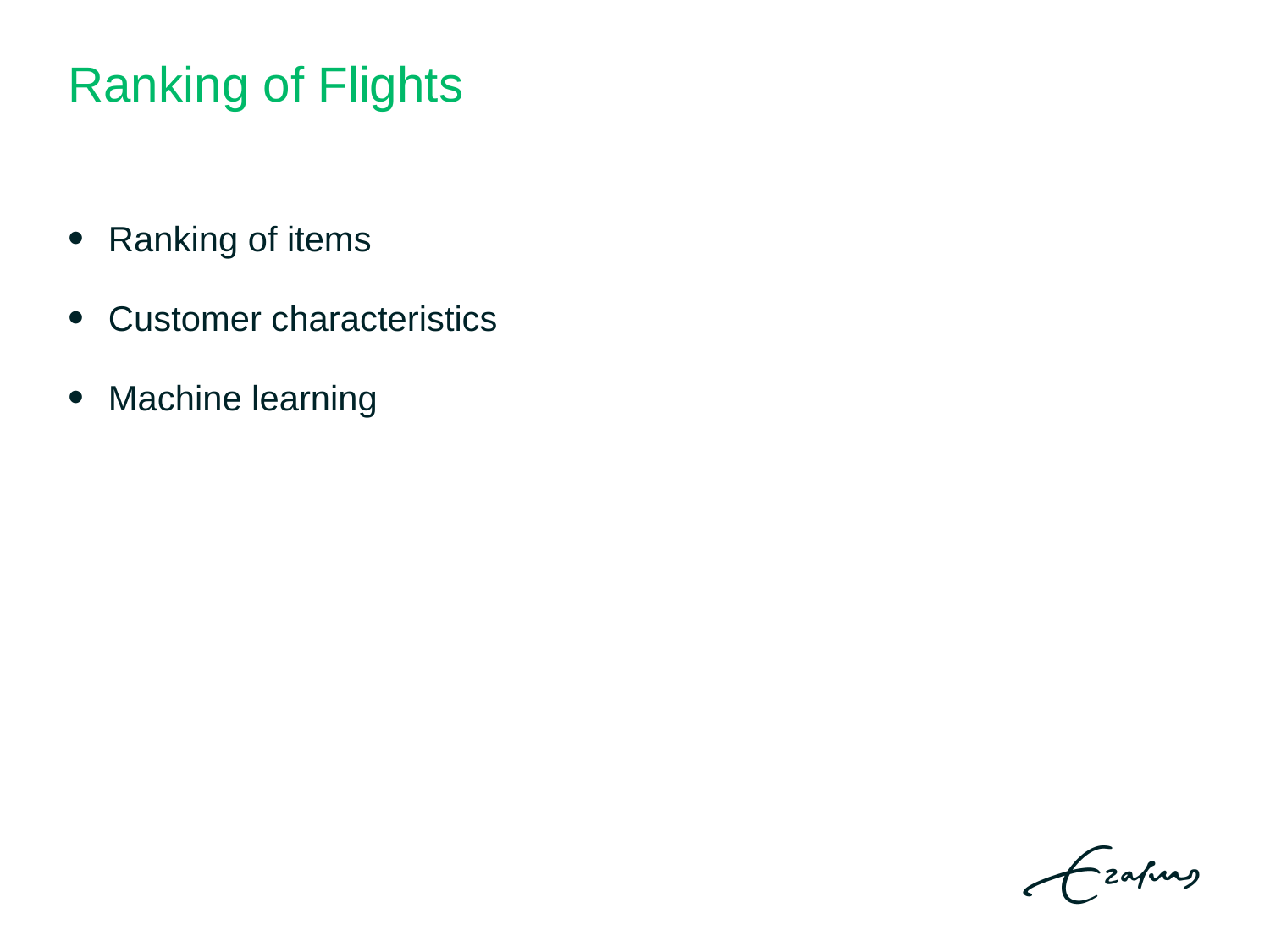

# Ranking of Flights
Ranking of items
Customer characteristics
Machine learning